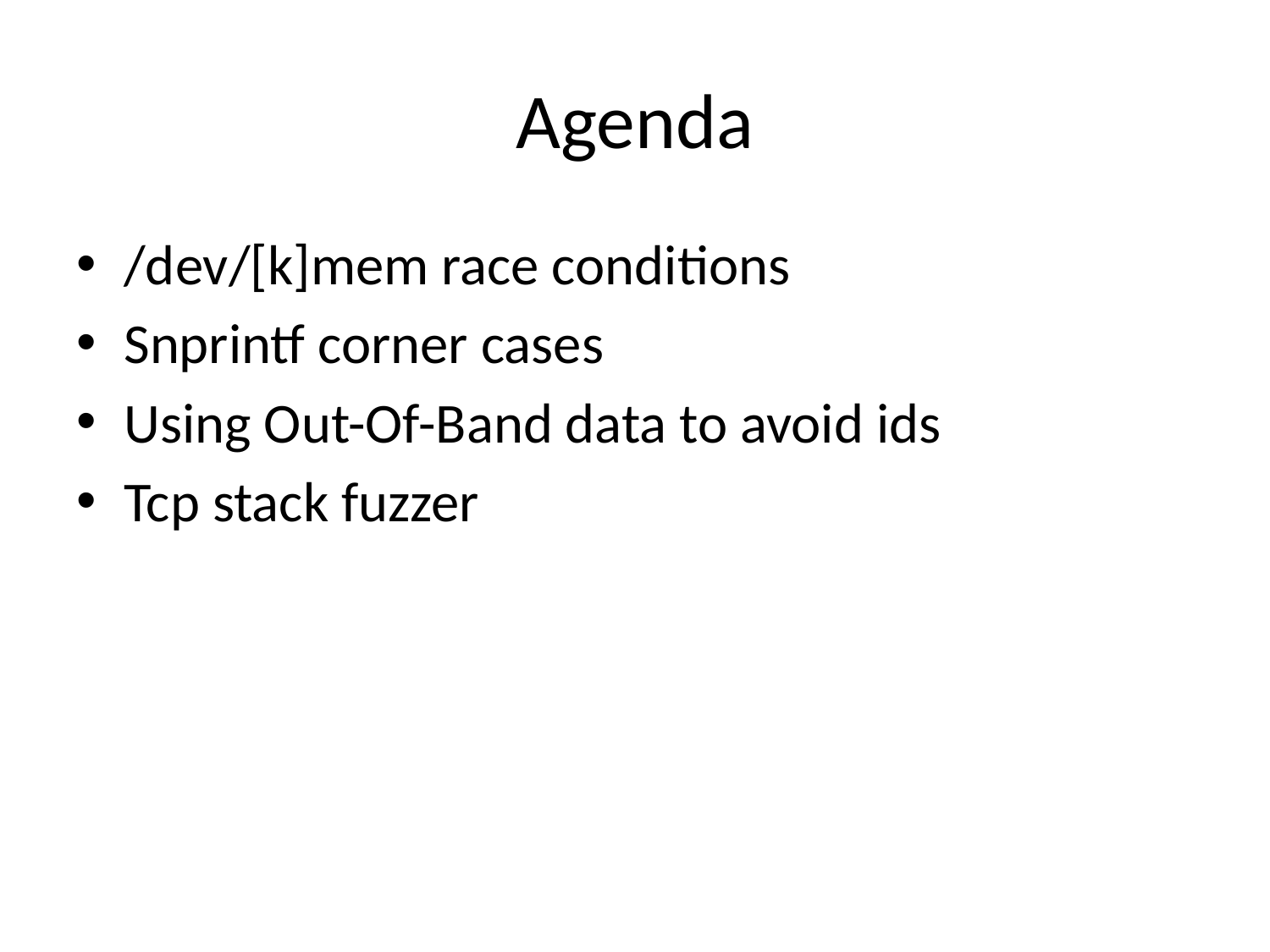

# Agenda
/dev/[k]mem race conditions
Snprintf corner cases
Using Out-Of-Band data to avoid ids
Tcp stack fuzzer